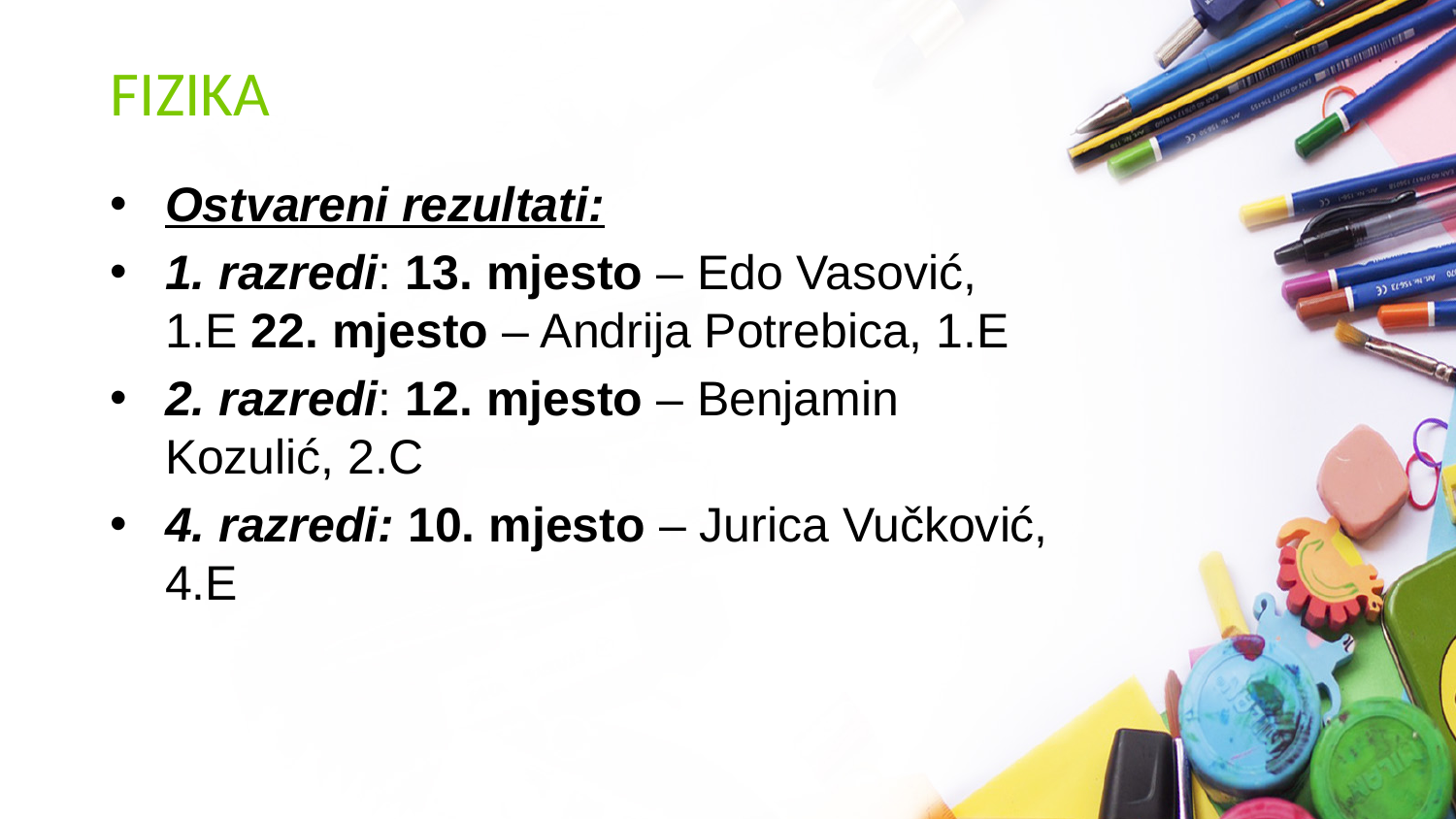

# FIZIKA
Ostvareni rezultati:
1. razredi: 13. mjesto – Edo Vasović, 1.E 22. mjesto – Andrija Potrebica, 1.E
2. razredi: 12. mjesto – Benjamin Kozulić, 2.C
4. razredi: 10. mjesto – Jurica Vučković, 4.E